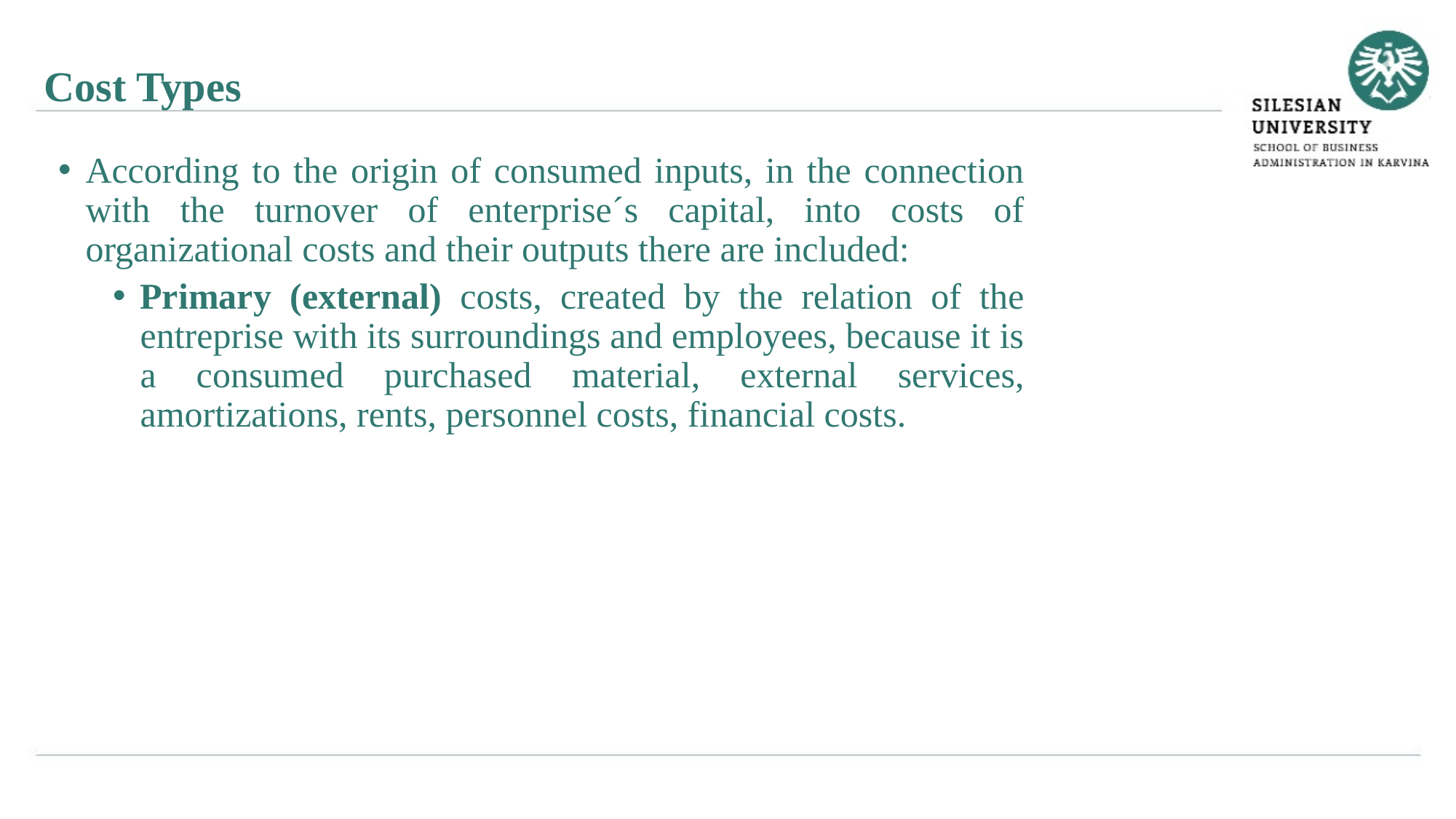

Cost Types
According to the origin of consumed inputs, in the connection with the turnover of enterprise´s capital, into costs of organizational costs and their outputs there are included:
Primary (external) costs, created by the relation of the entreprise with its surroundings and employees, because it is a consumed purchased material, external services, amortizations, rents, personnel costs, financial costs.